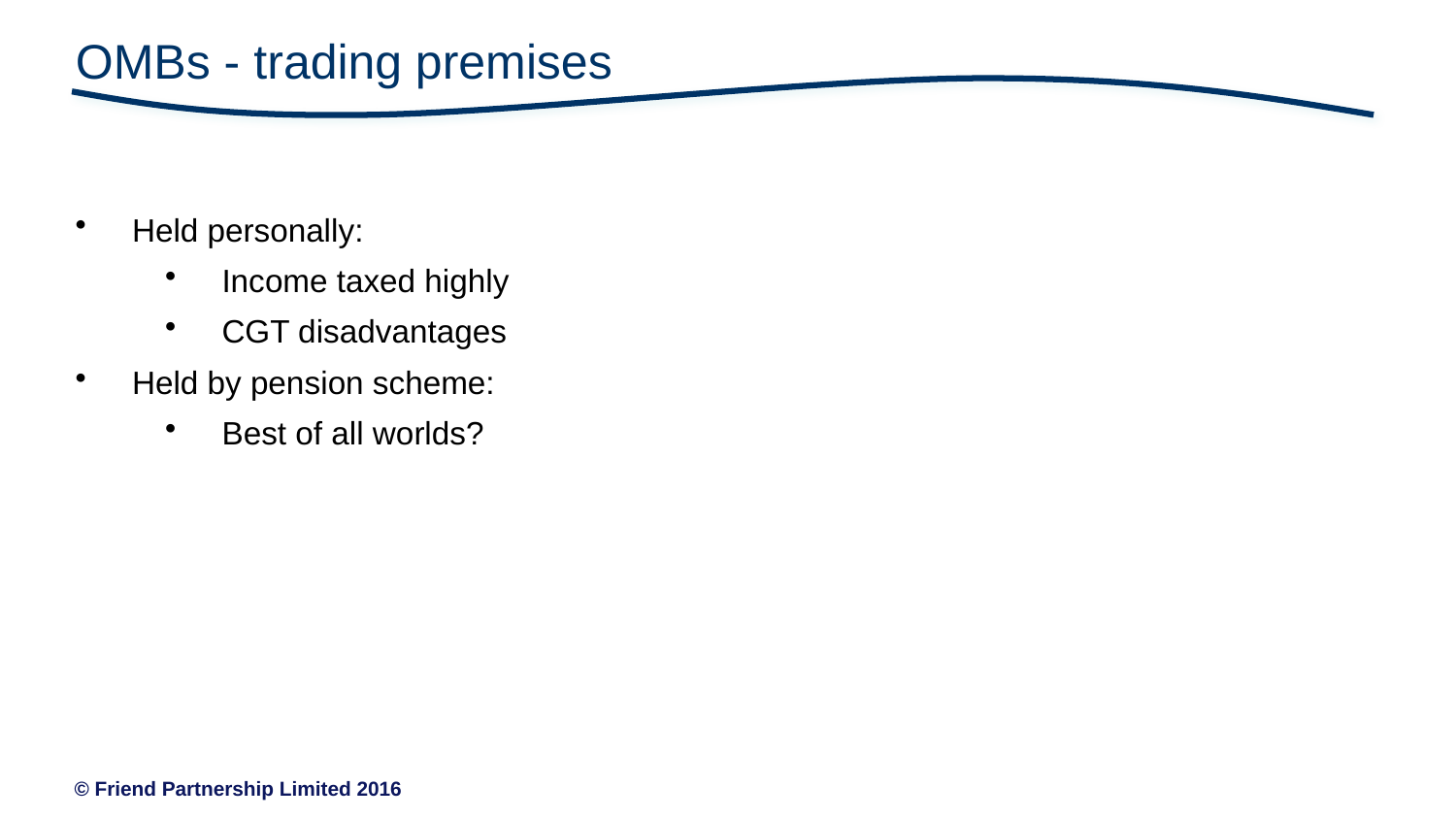

# OMBs - trading premises

Held personally:
Income taxed highly
CGT disadvantages
Held by pension scheme:
Best of all worlds?